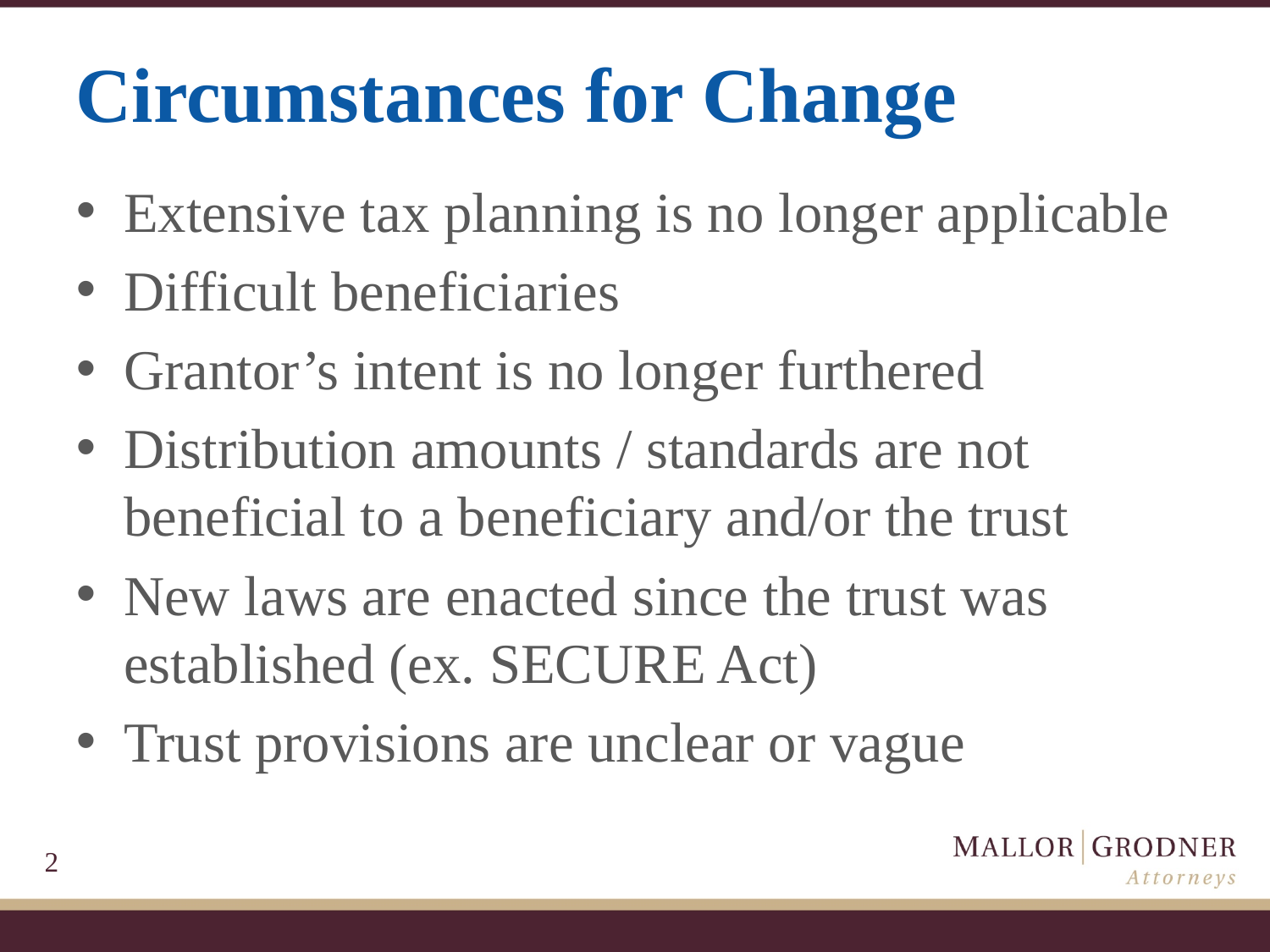

# Circumstances for Change
Extensive tax planning is no longer applicable
Difficult beneficiaries
Grantor’s intent is no longer furthered
Distribution amounts / standards are not beneficial to a beneficiary and/or the trust
New laws are enacted since the trust was established (ex. SECURE Act)
Trust provisions are unclear or vague
2